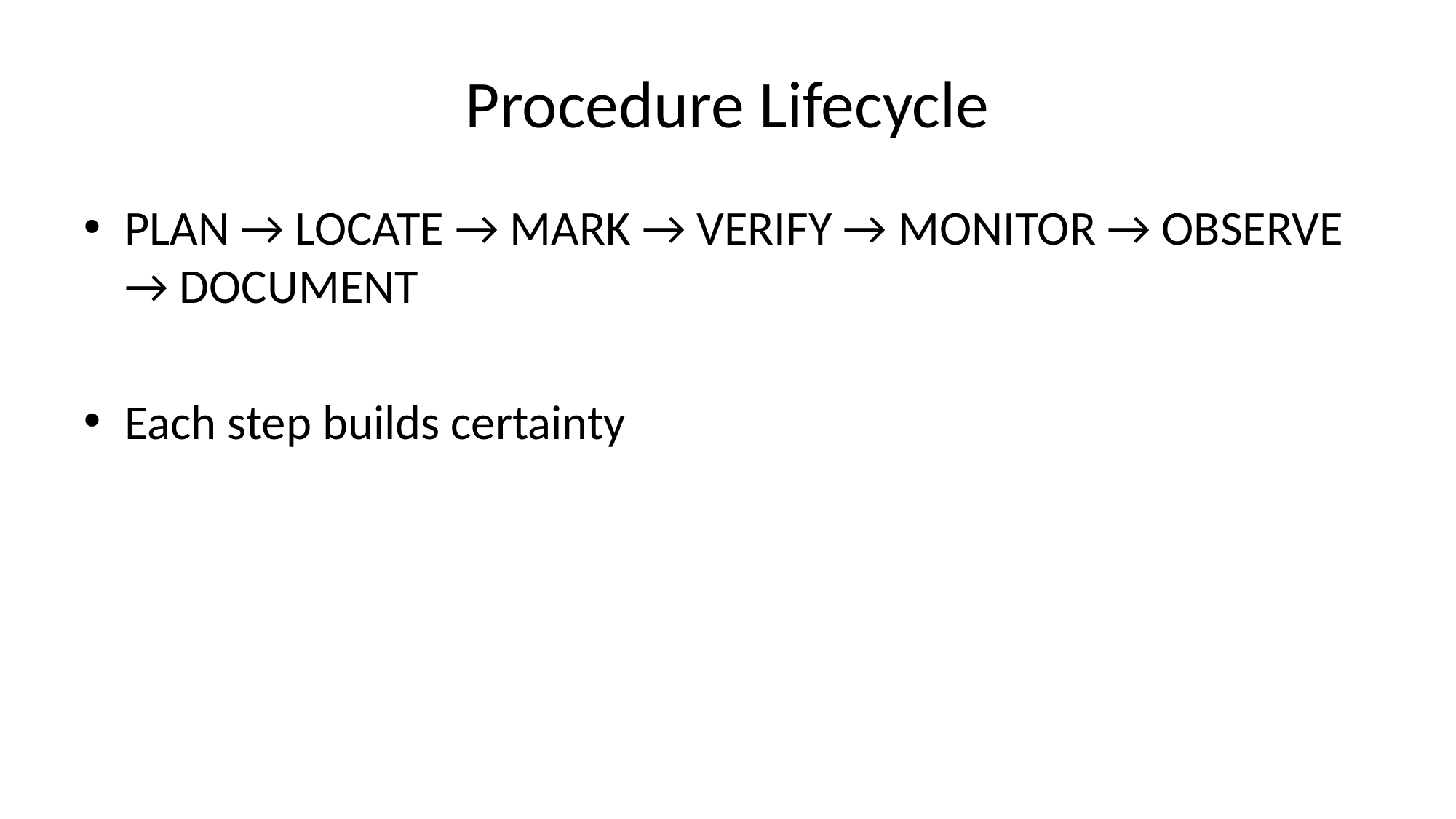

# Procedure Lifecycle
PLAN → LOCATE → MARK → VERIFY → MONITOR → OBSERVE → DOCUMENT

Each step builds certainty